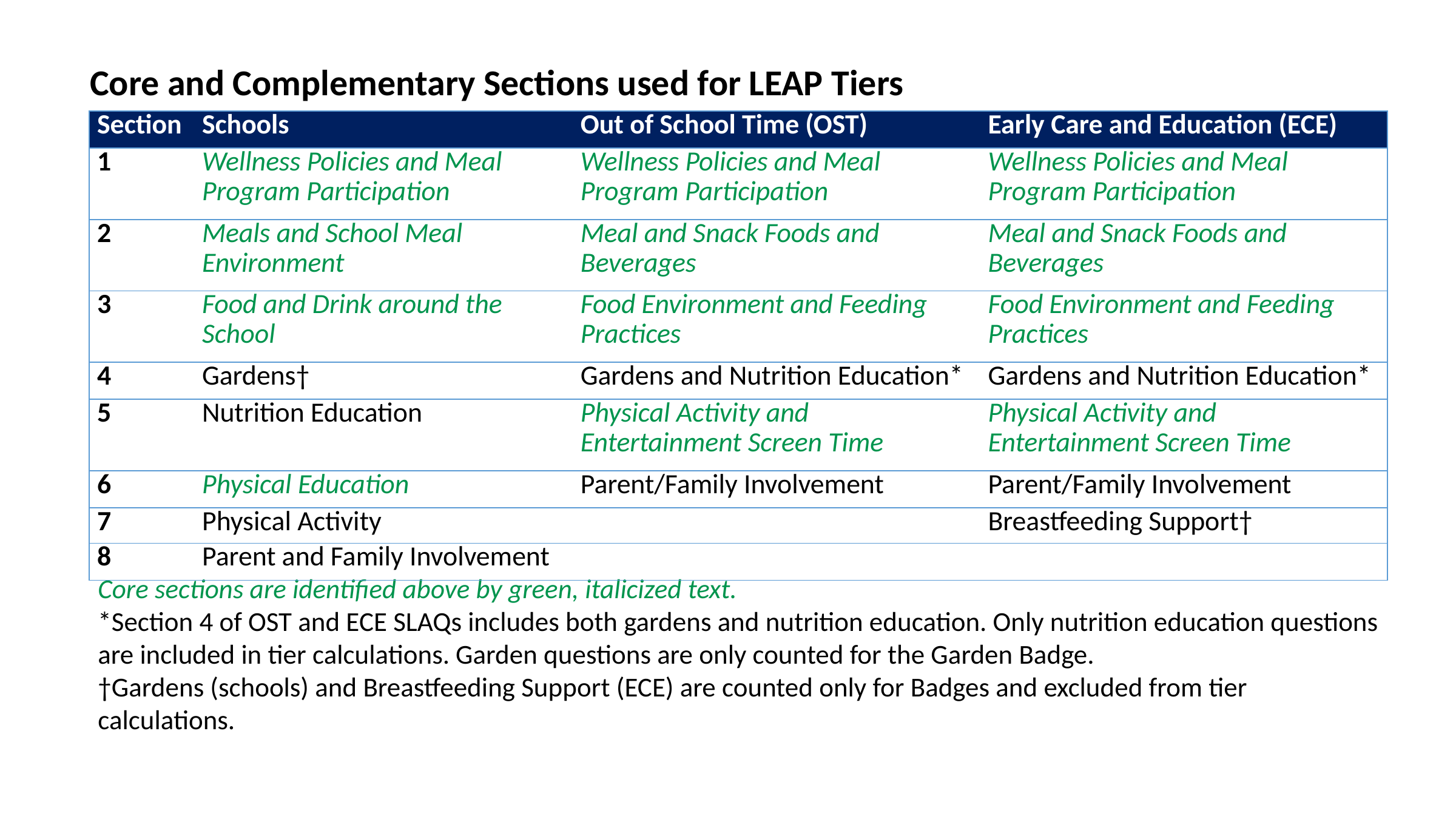

Core and Complementary Sections used for LEAP Tiers
| Section | Schools | Out of School Time (OST) | Early Care and Education (ECE) |
| --- | --- | --- | --- |
| 1 | Wellness Policies and Meal Program Participation | Wellness Policies and Meal Program Participation | Wellness Policies and Meal Program Participation |
| 2 | Meals and School Meal Environment | Meal and Snack Foods and Beverages | Meal and Snack Foods and Beverages |
| 3 | Food and Drink around the School | Food Environment and Feeding Practices | Food Environment and Feeding Practices |
| 4 | Gardens† | Gardens and Nutrition Education\* | Gardens and Nutrition Education\* |
| 5 | Nutrition Education | Physical Activity and Entertainment Screen Time | Physical Activity and Entertainment Screen Time |
| 6 | Physical Education | Parent/Family Involvement | Parent/Family Involvement |
| 7 | Physical Activity |  | Breastfeeding Support† |
| 8 | Parent and Family Involvement |  |  |
Core sections are identified above by green, italicized text.
*Section 4 of OST and ECE SLAQs includes both gardens and nutrition education. Only nutrition education questions are included in tier calculations. Garden questions are only counted for the Garden Badge.
†Gardens (schools) and Breastfeeding Support (ECE) are counted only for Badges and excluded from tier calculations.